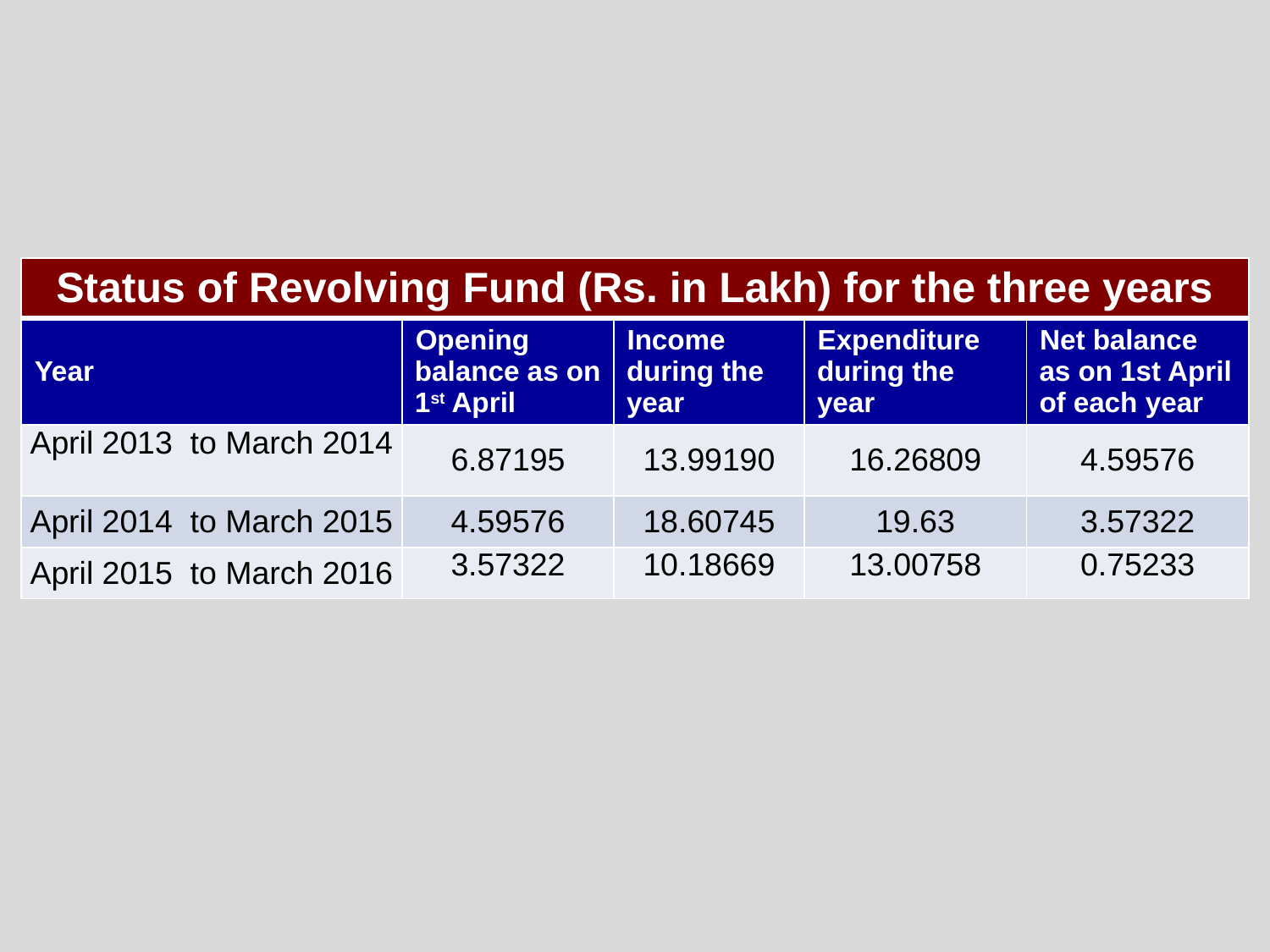

| Status of Revolving Fund (Rs. in Lakh) for the three years |  |  |  |  |
| --- | --- | --- | --- | --- |
| Year | Opening balance as on 1st April | Income during the year | Expenditure during the year | Net balance as on 1st April of each year |
| April 2013 to March 2014 | 6.87195 | 13.99190 | 16.26809 | 4.59576 |
| April 2014 to March 2015 | 4.59576 | 18.60745 | 19.63 | 3.57322 |
| April 2015 to March 2016 | 3.57322 | 10.18669 | 13.00758 | 0.75233 |